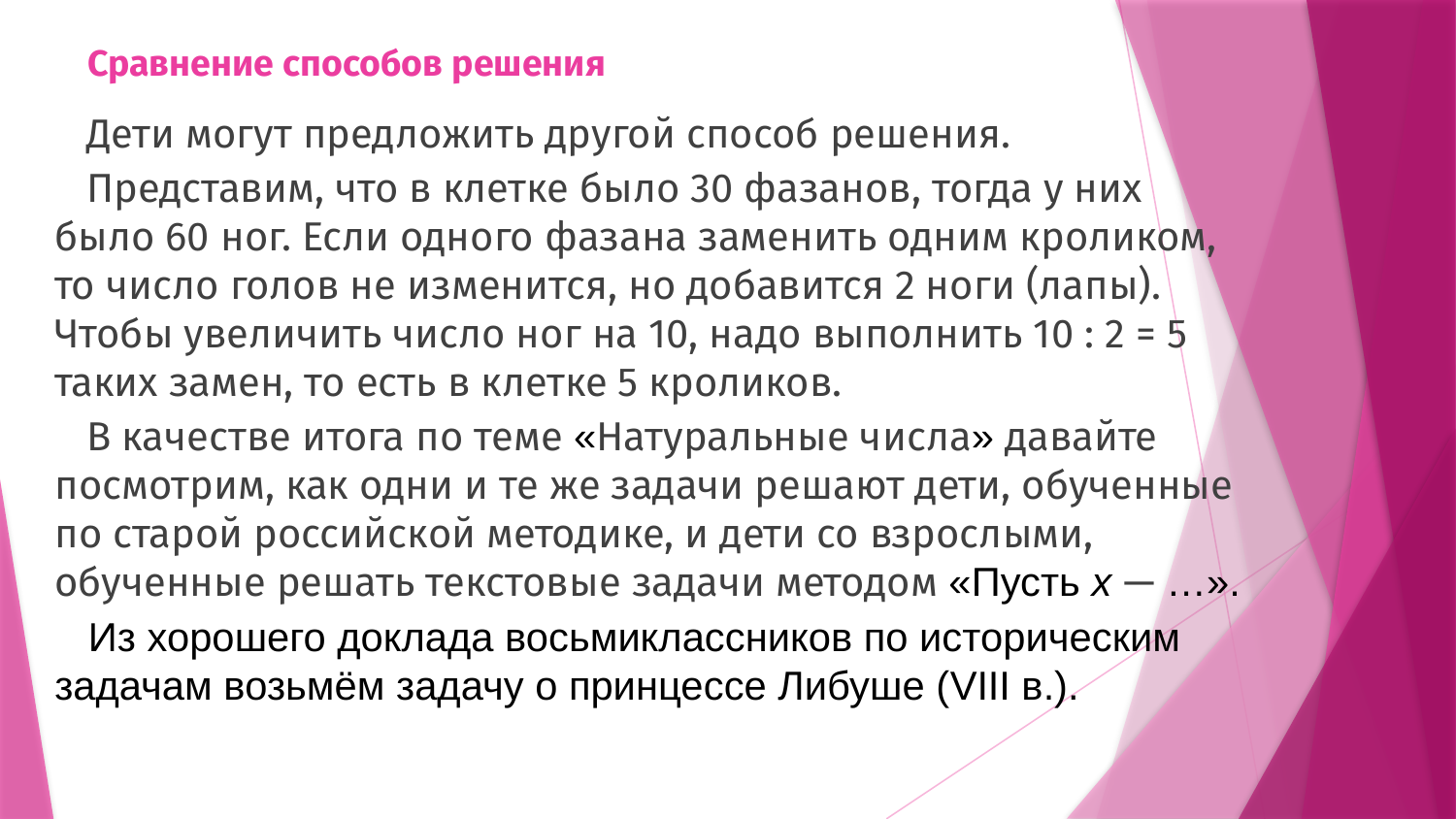

# Сравнение способов решения
   Дети могут предложить другой способ решения.
   Представим, что в клетке было 30 фазанов, тогда у них было 60 ног. Если одного фазана заменить одним кроликом, то число голов не изменится, но добавится 2 ноги (лапы). Чтобы увеличить число ног на 10, надо выполнить 10 : 2 = 5 таких замен, то есть в клетке 5 кроликов.
   В качестве итога по теме «Натуральные числа» давайте посмотрим, как одни и те же задачи решают дети, обученные по старой российской методике, и дети со взрослыми, обученные решать текстовые задачи методом «Пусть x — …».
   Из хорошего доклада восьмиклассников по историческим задачам возьмём задачу о принцессе Либуше (VIII в.).